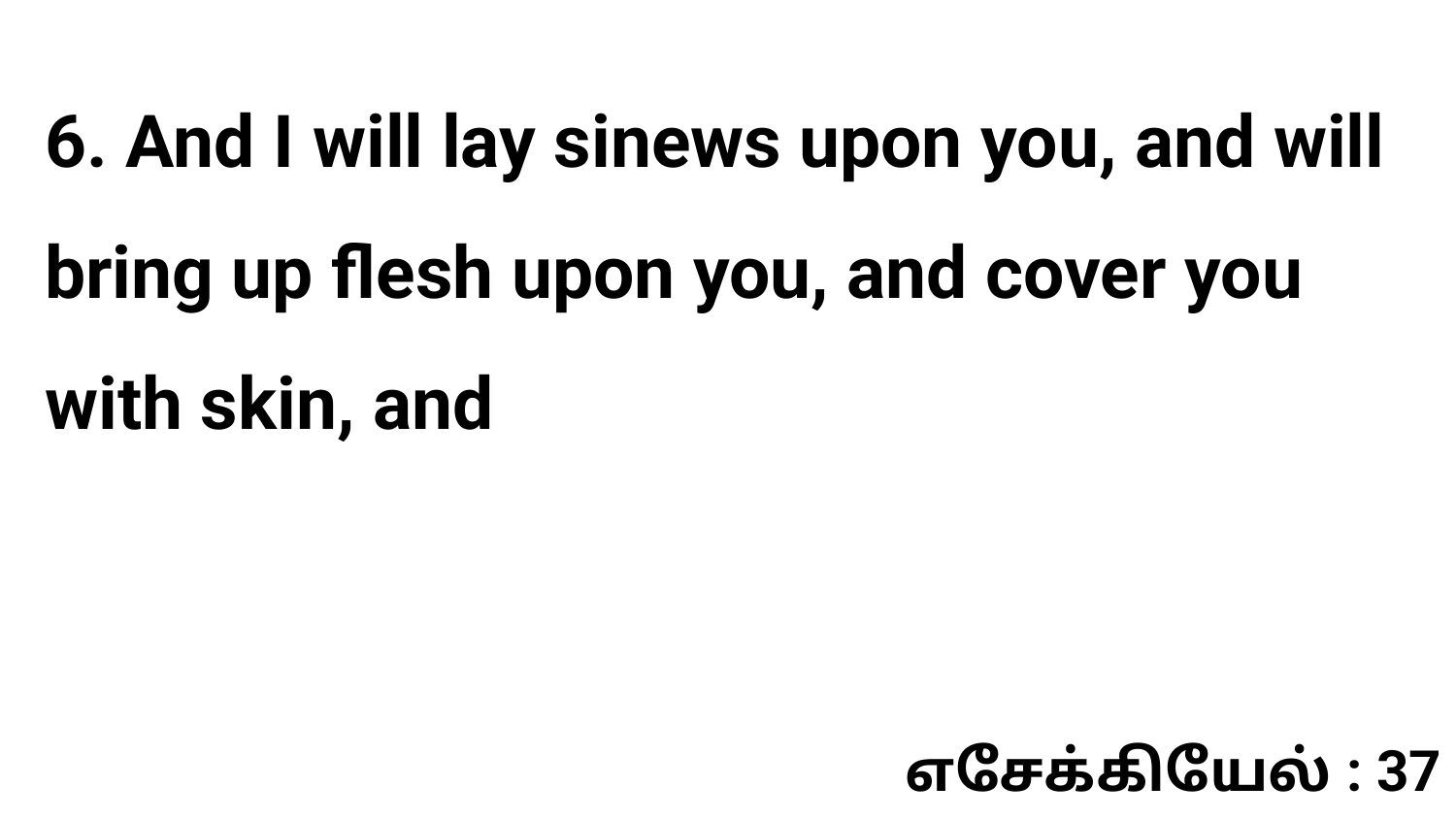

6. And I will lay sinews upon you, and will bring up flesh upon you, and cover you with skin, and
எசேக்கியேல் : 37